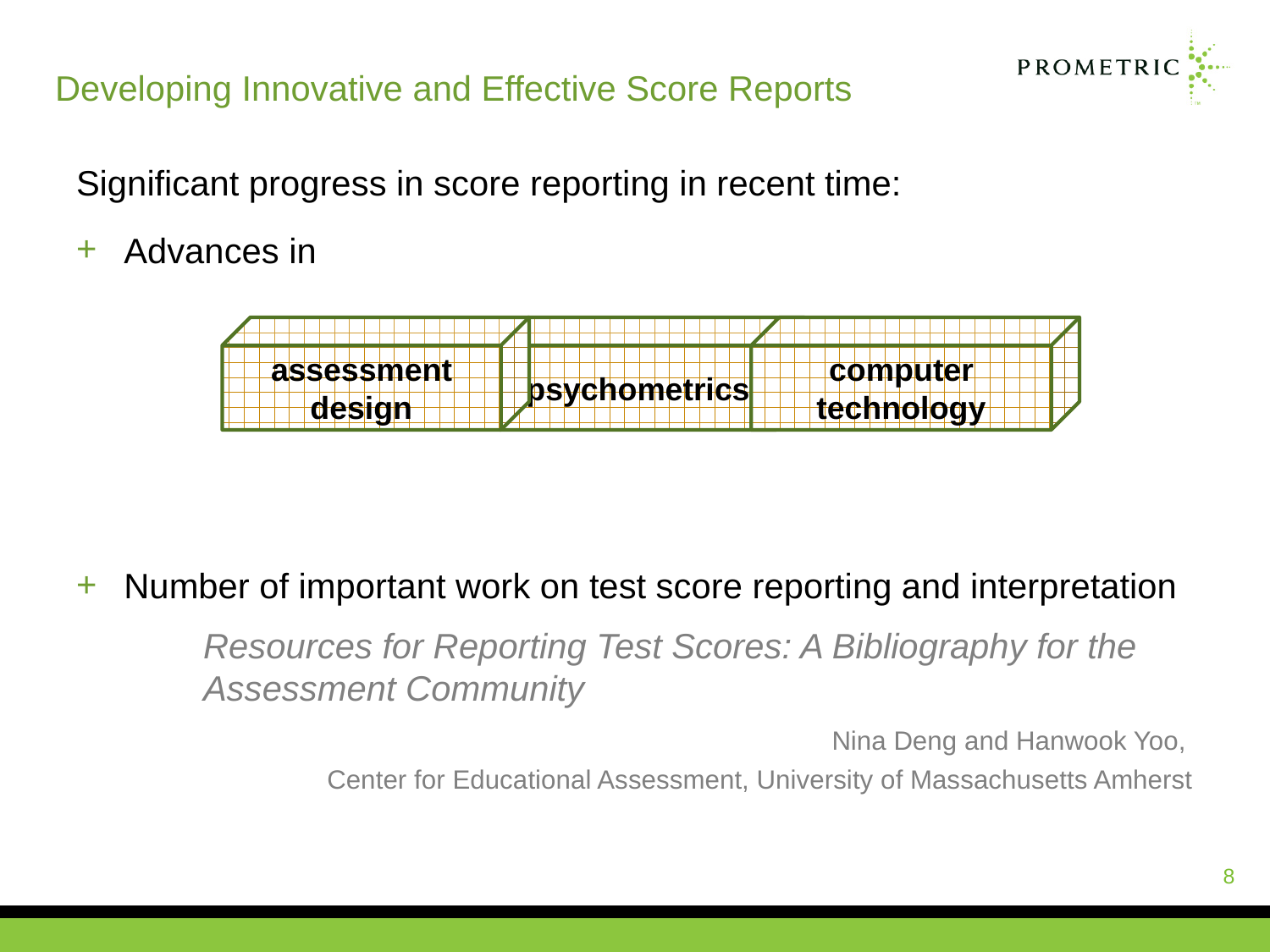

# Developing Innovative and Effective Score Reports
Significant progress in score reporting in recent time:
Advances in

Number of important work on test score reporting and interpretation
	Resources for Reporting Test Scores: A Bibliography for the 	Assessment Community
					Nina Deng and Hanwook Yoo,
Center for Educational Assessment, University of Massachusetts Amherst
assessment design
psychometrics
computer technology
8